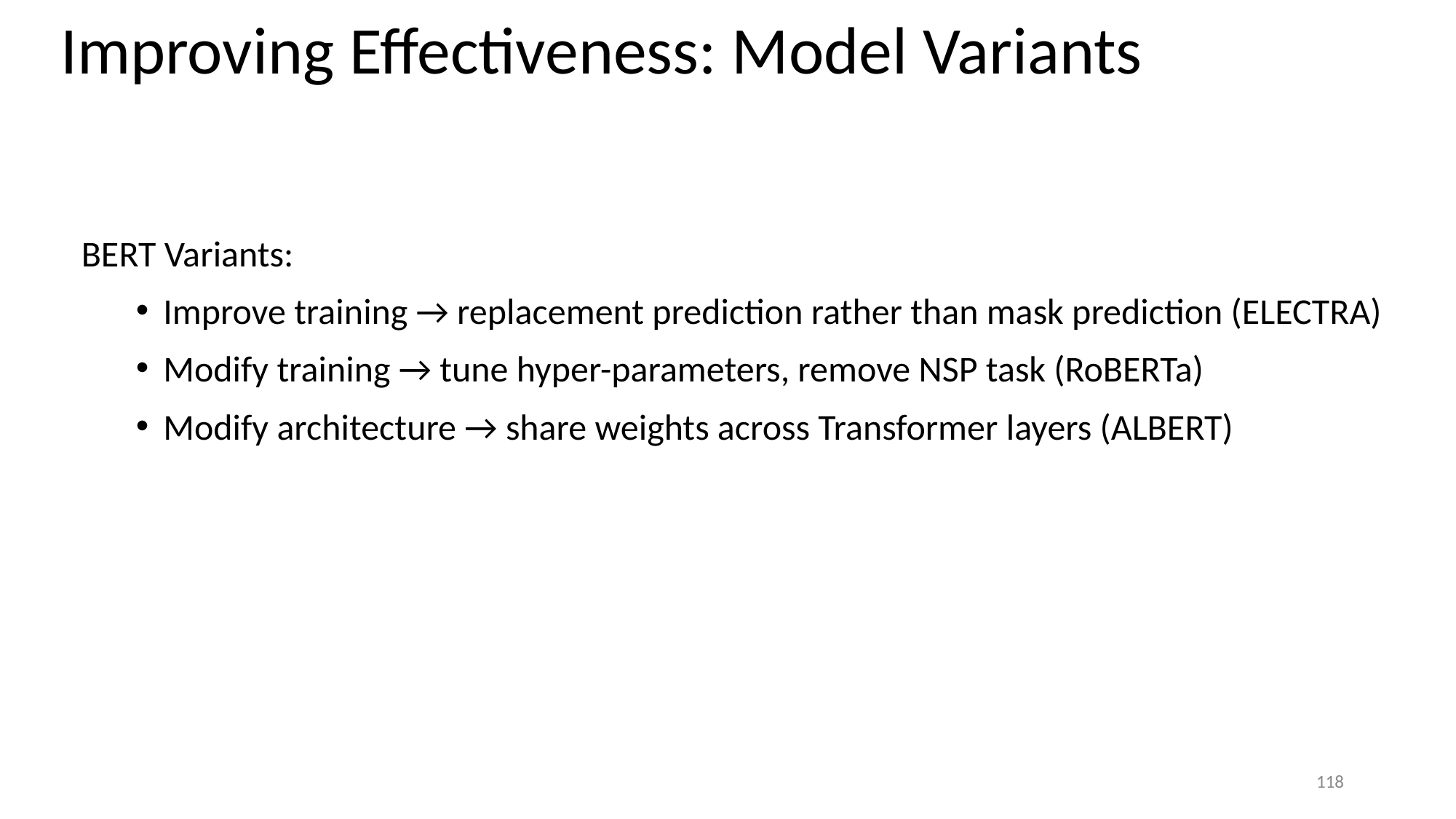

Improving Effectiveness: Model Variants
BERT Variants:
Improve training → replacement prediction rather than mask prediction (ELECTRA)
Modify training → tune hyper-parameters, remove NSP task (RoBERTa)
Modify architecture → share weights across Transformer layers (ALBERT)
118